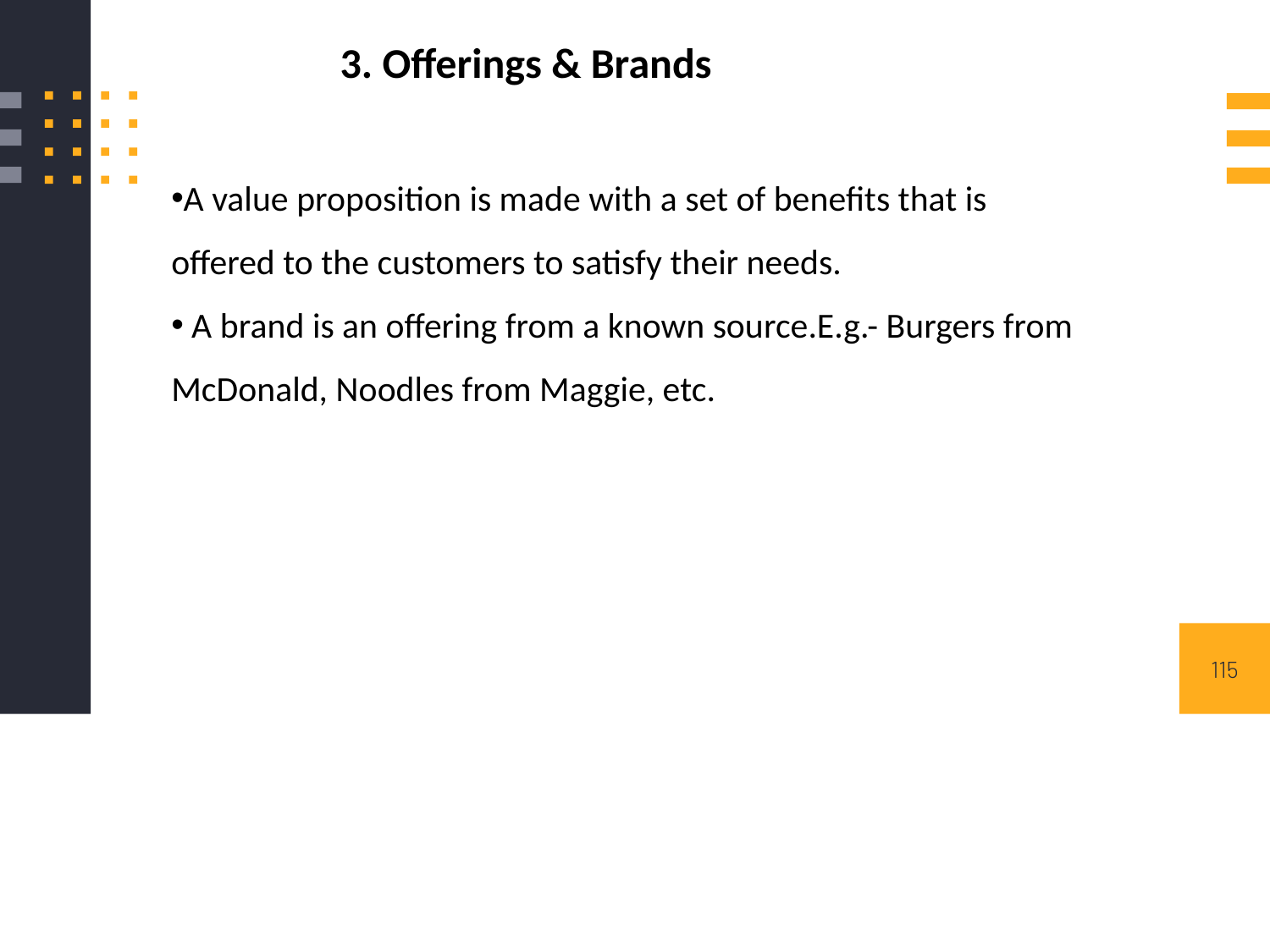

3. Offerings & Brands
A value proposition is made with a set of benefits that is offered to the customers to satisfy their needs.
 A brand is an offering from a known source.E.g.- Burgers from McDonald, Noodles from Maggie, etc.
115